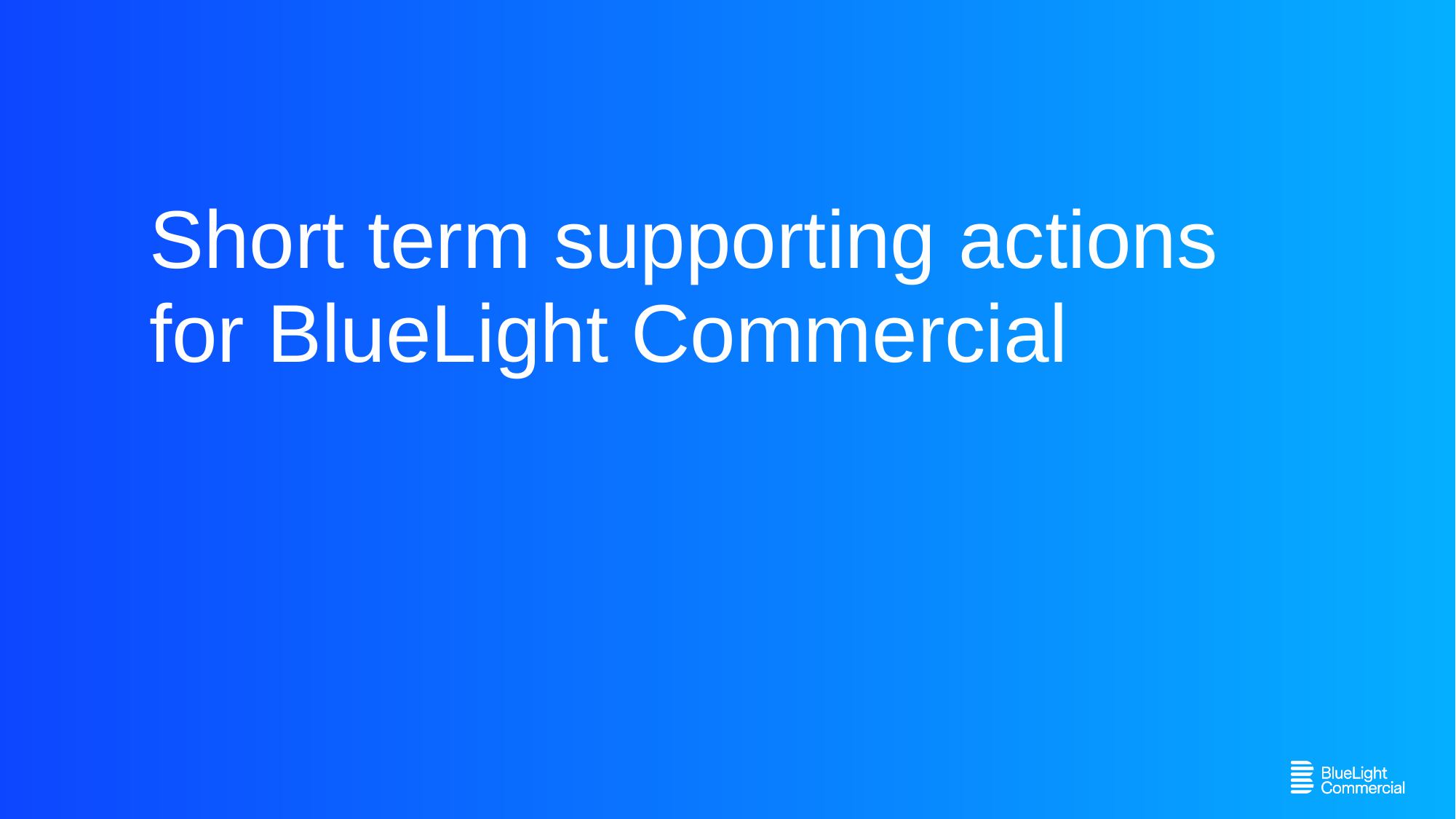

# Short term supporting actions for BlueLight Commercial